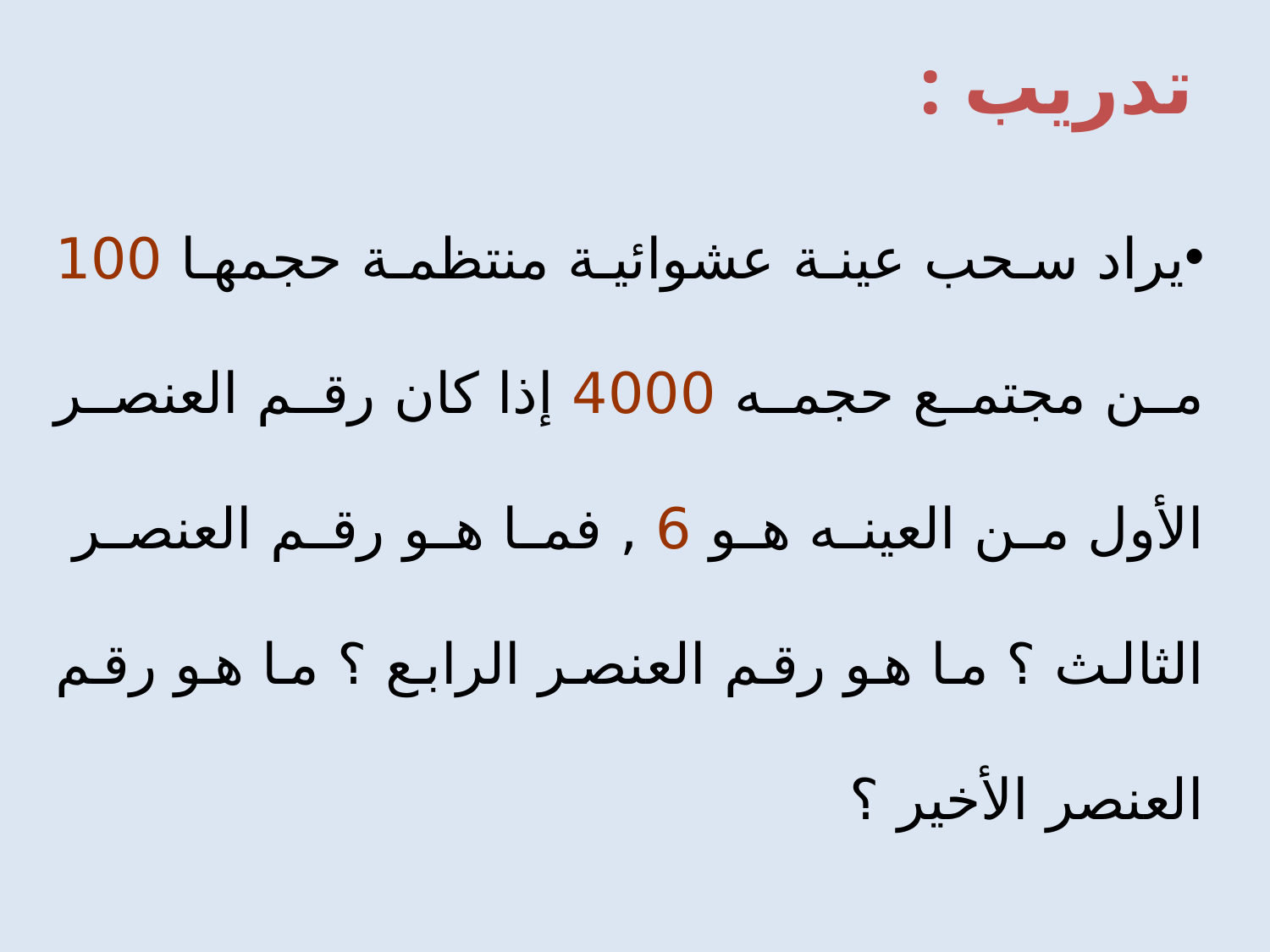

# تدريب :
يراد سحب عينة عشوائية منتظمة حجمها 100 من مجتمع حجمه 4000 إذا كان رقم العنصر الأول من العينه هو 6 , فما هو رقم العنصر  الثالث ؟ ما هو رقم العنصر الرابع ؟ ما هو رقم العنصر الأخير ؟